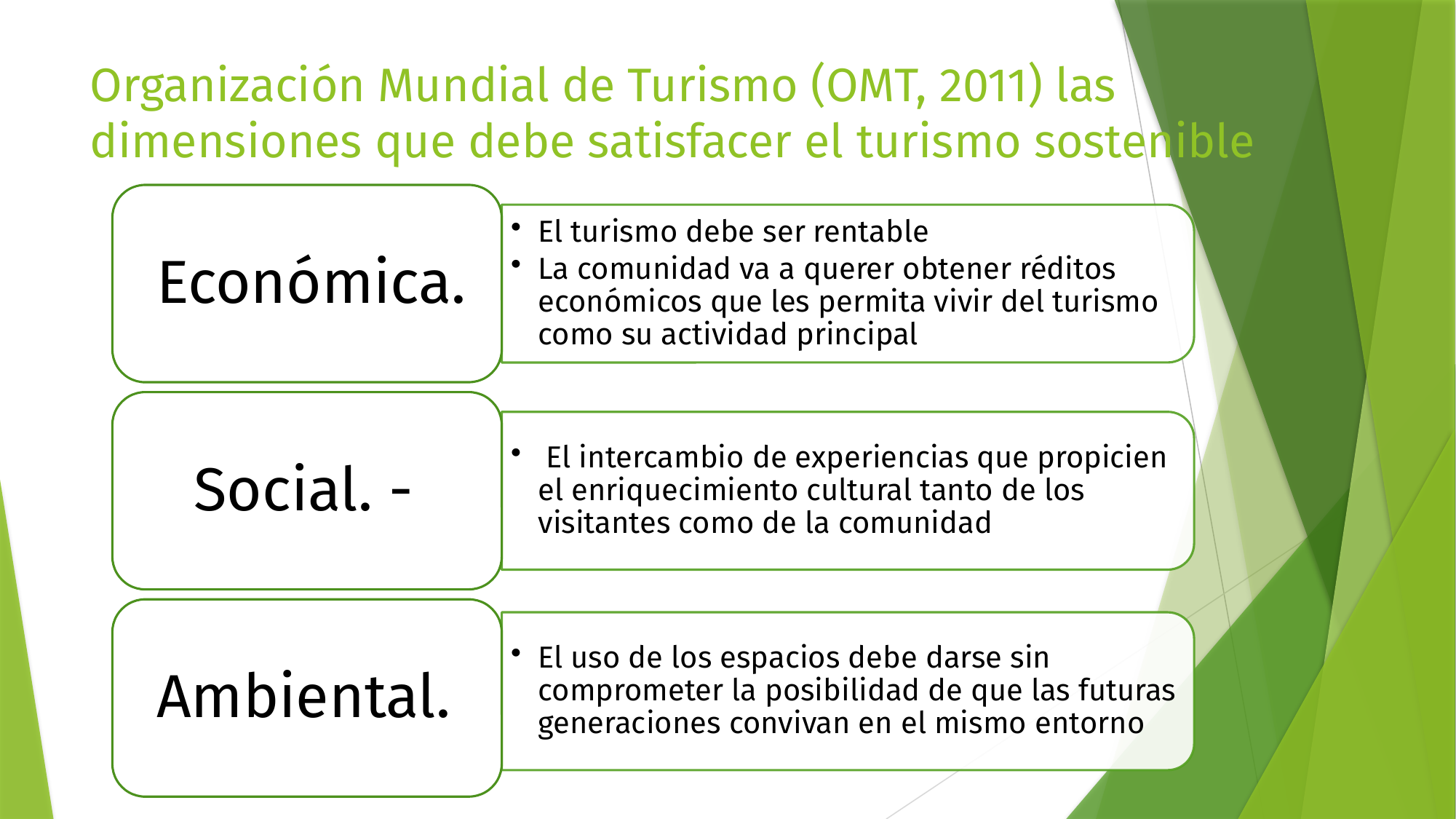

# Organización Mundial de Turismo (OMT, 2011) las dimensiones que debe satisfacer el turismo sostenible
El turismo debe ser rentable
La comunidad va a querer obtener réditos económicos que les permita vivir del turismo como su actividad principal
Económica.
 El intercambio de experiencias que propicien el enriquecimiento cultural tanto de los visitantes como de la comunidad
Social. -
El uso de los espacios debe darse sin comprometer la posibilidad de que las futuras generaciones convivan en el mismo entorno
Ambiental.